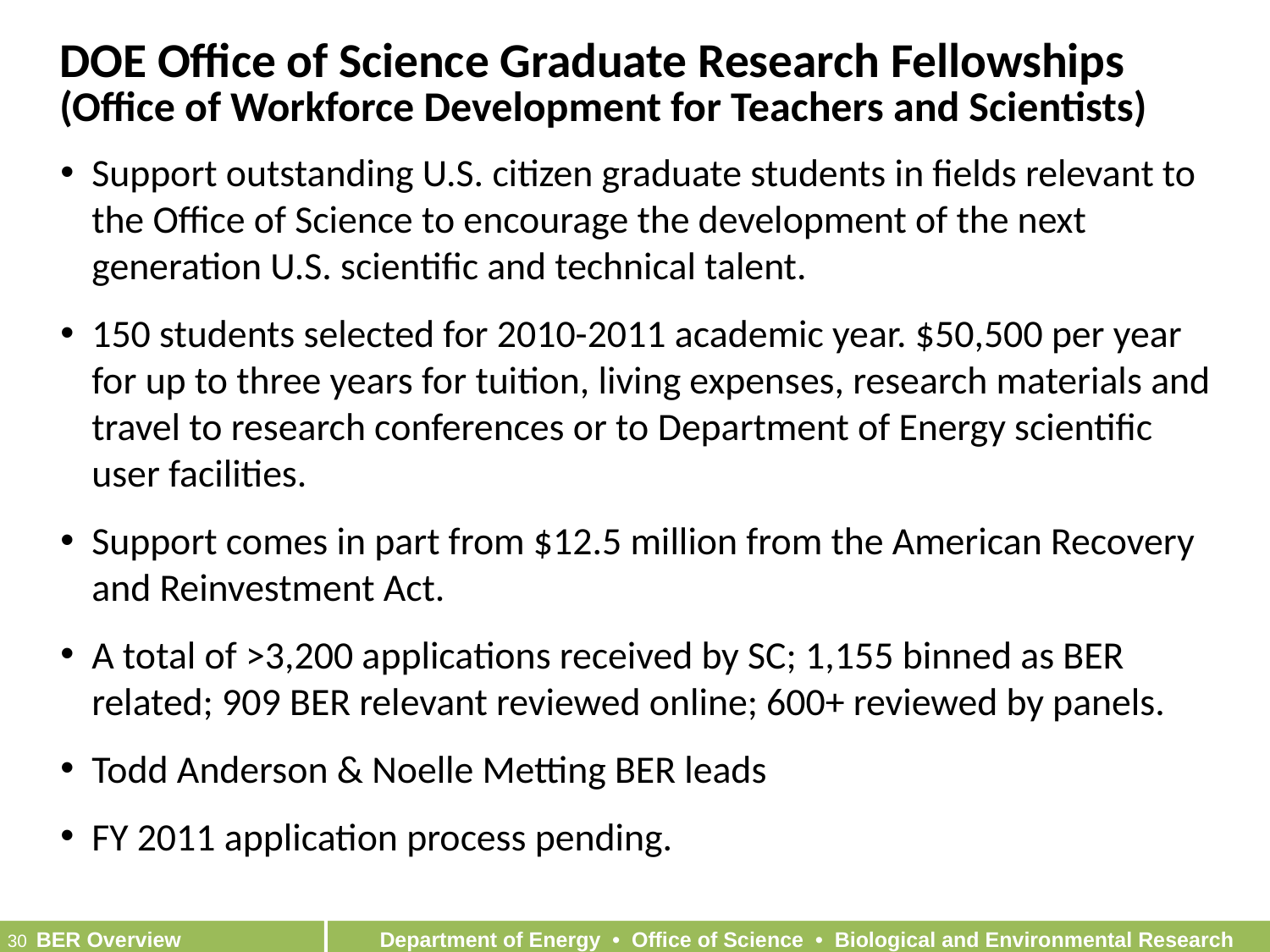

# DOE Office of Science Graduate Research Fellowships (Office of Workforce Development for Teachers and Scientists)
Support outstanding U.S. citizen graduate students in fields relevant to the Office of Science to encourage the development of the next generation U.S. scientific and technical talent.
150 students selected for 2010-2011 academic year. $50,500 per year for up to three years for tuition, living expenses, research materials and travel to research conferences or to Department of Energy scientific user facilities.
Support comes in part from $12.5 million from the American Recovery and Reinvestment Act.
A total of >3,200 applications received by SC; 1,155 binned as BER related; 909 BER relevant reviewed online; 600+ reviewed by panels.
Todd Anderson & Noelle Metting BER leads
FY 2011 application process pending.